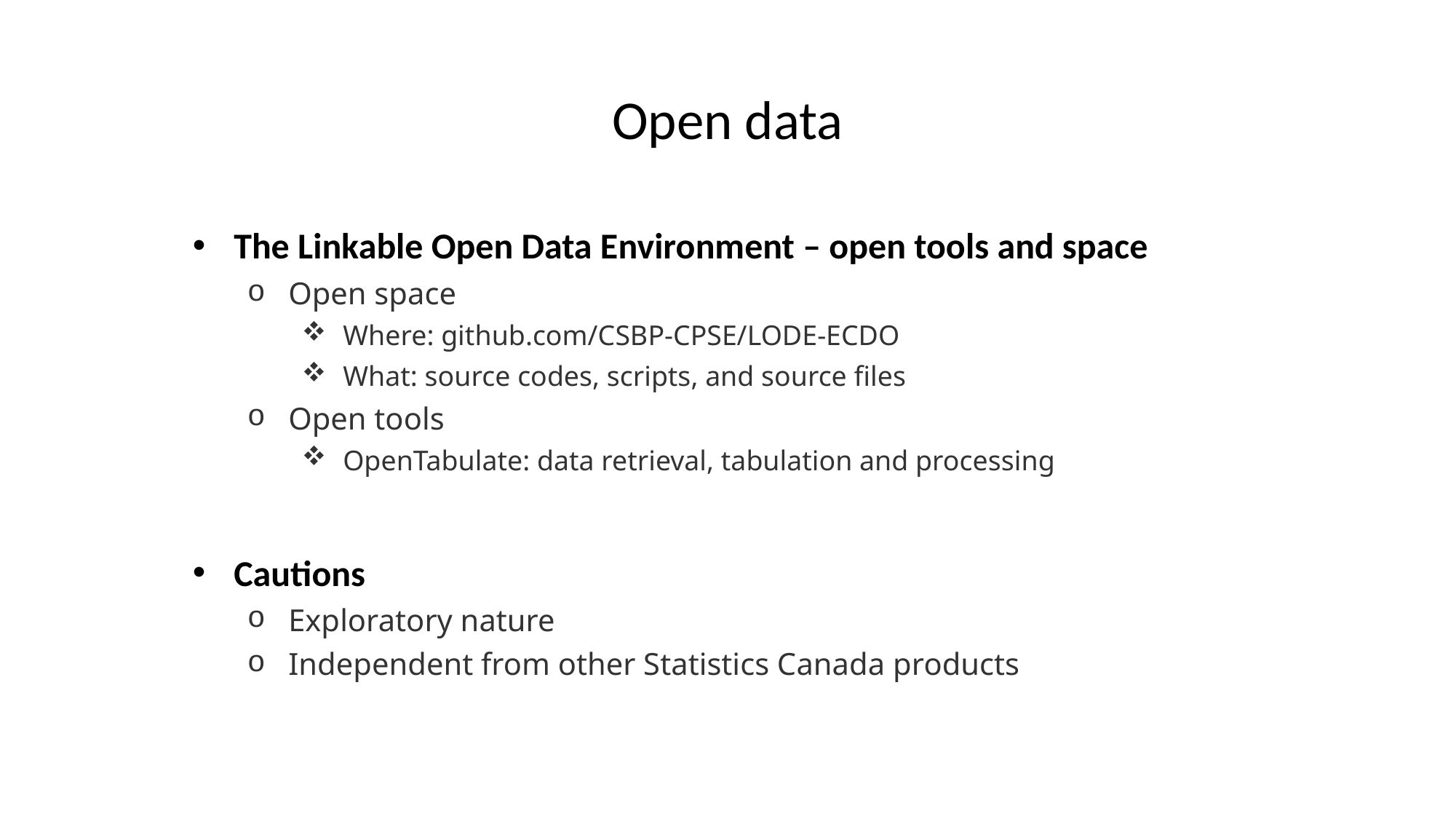

# Open data
The Linkable Open Data Environment – open tools and space
Open space
Where: github.com/CSBP-CPSE/LODE-ECDO
What: source codes, scripts, and source files
Open tools
OpenTabulate: data retrieval, tabulation and processing

Cautions
Exploratory nature
Independent from other Statistics Canada products